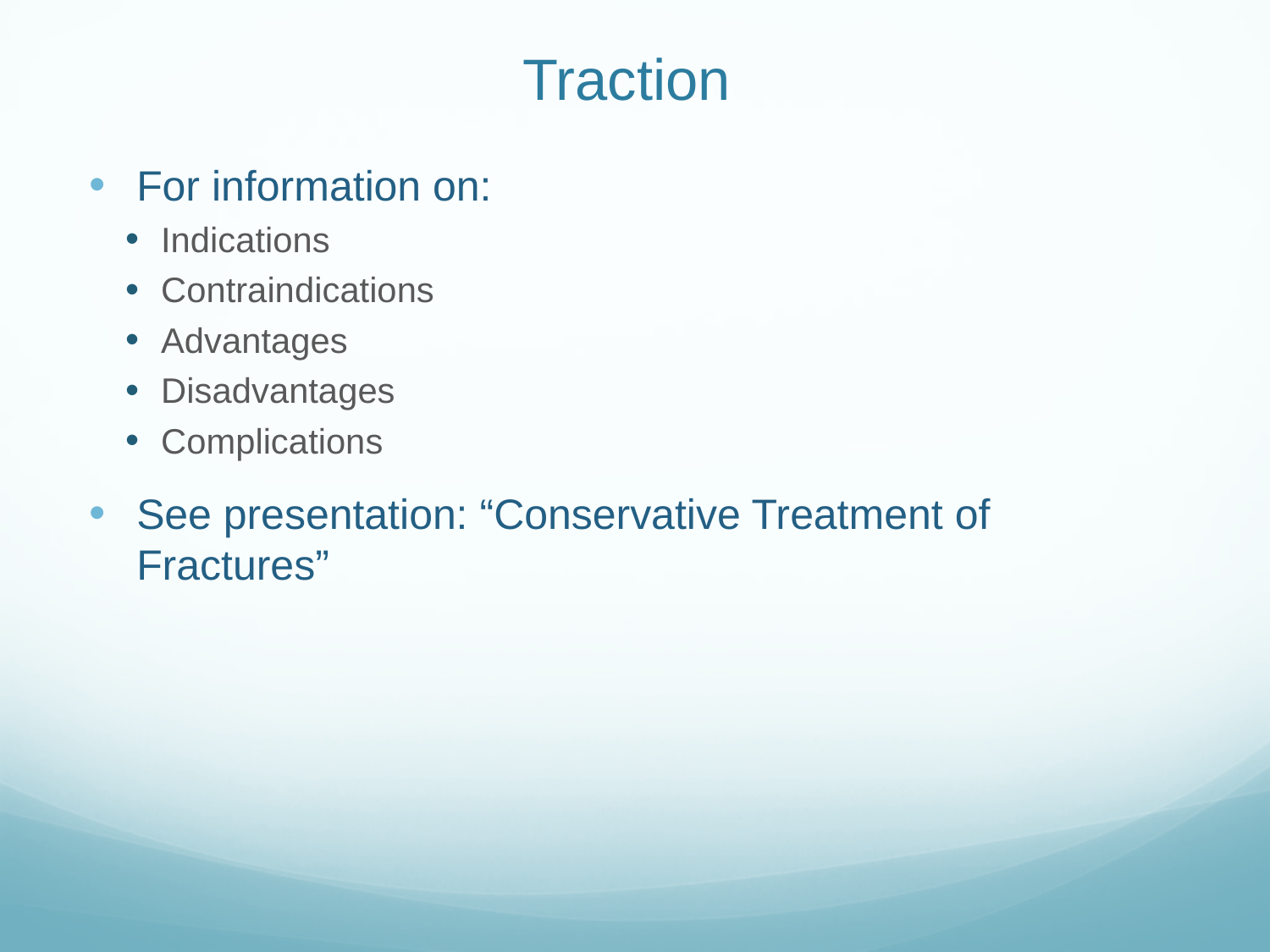

# Traction
For information on:
Indications
Contraindications
Advantages
Disadvantages
Complications
See presentation: “Conservative Treatment of Fractures”